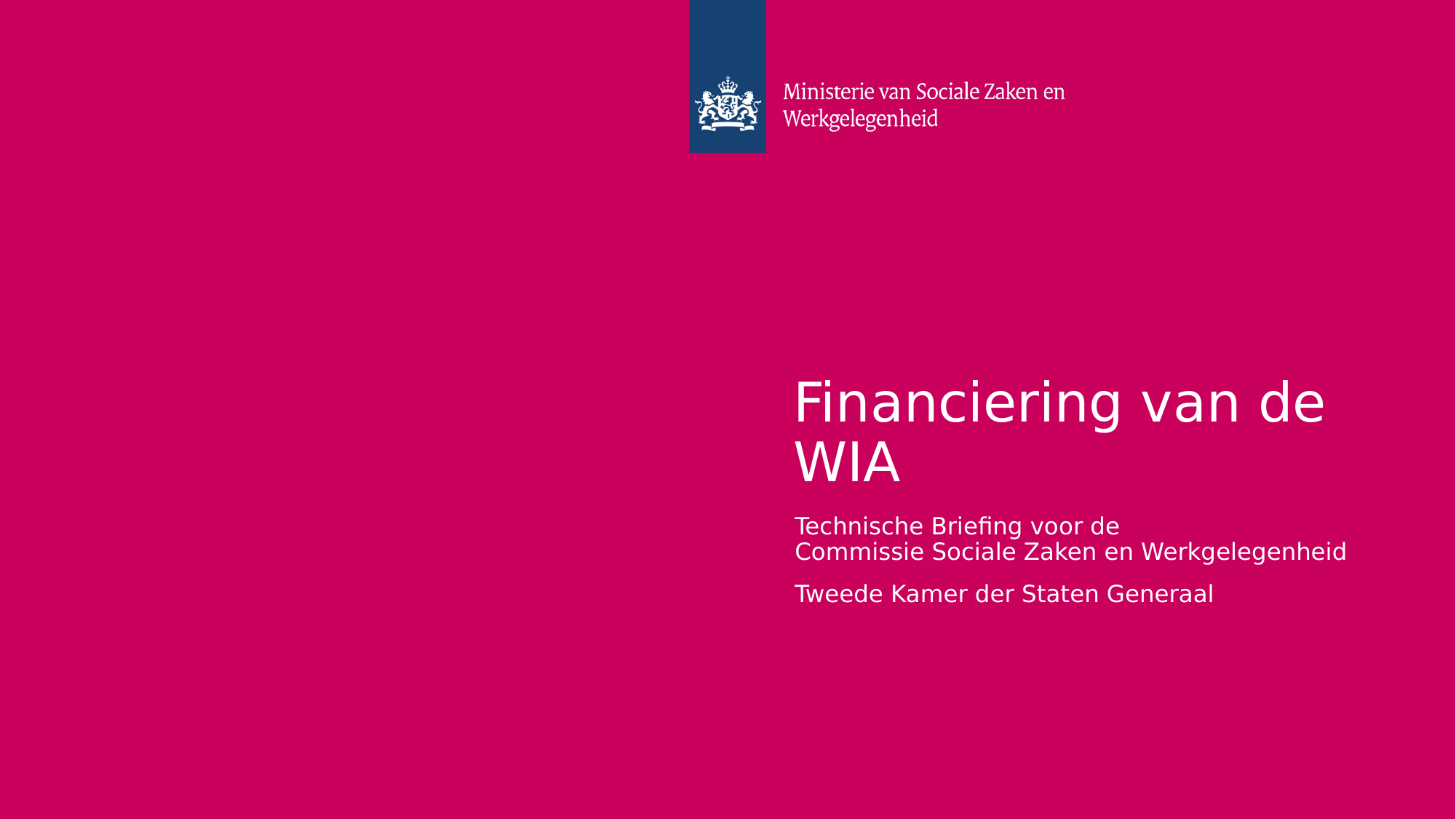

# Financiering van de WIA
Technische Briefing voor de
Commissie Sociale Zaken en Werkgelegenheid
Tweede Kamer der Staten Generaal